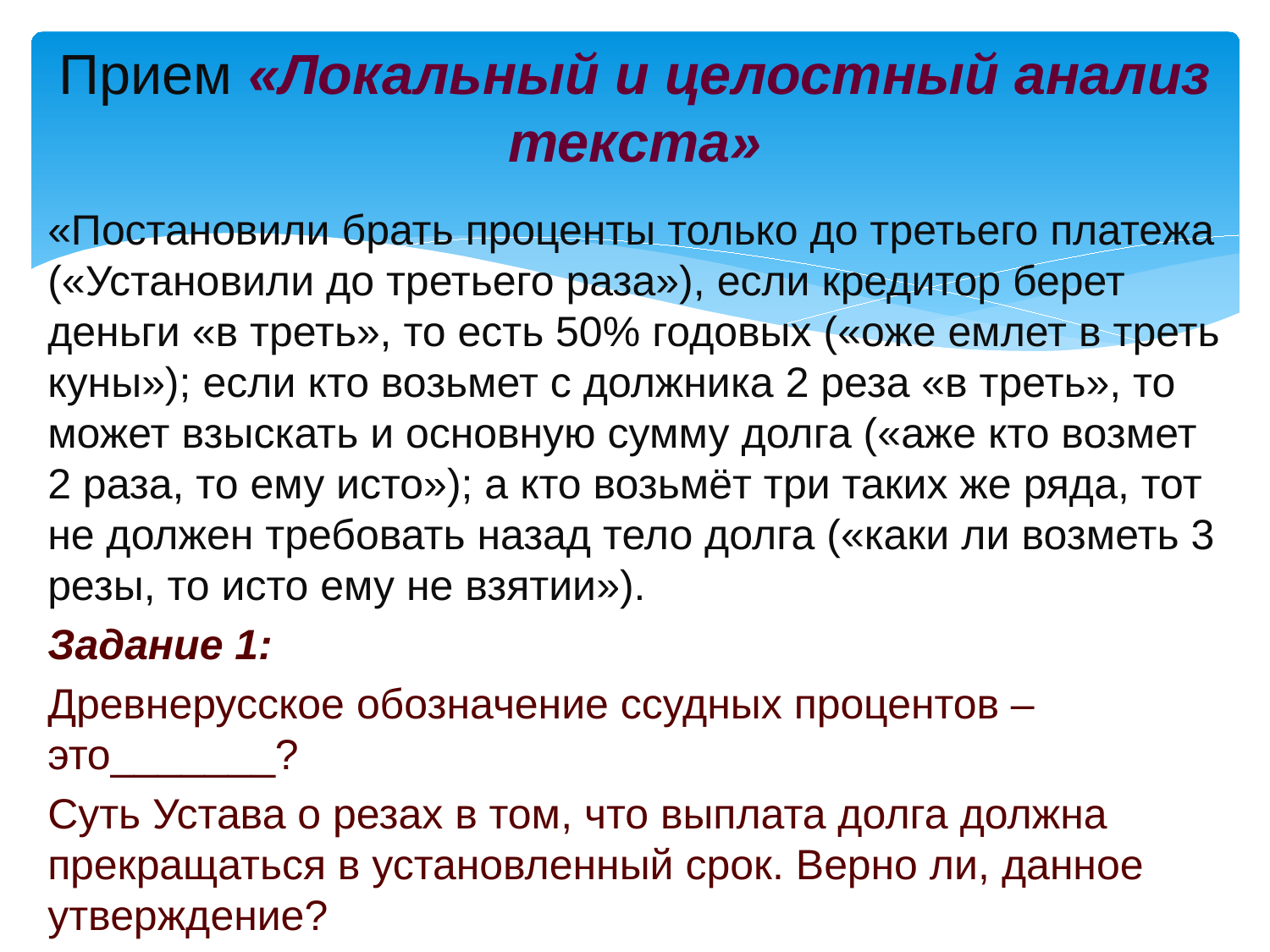

# Прием «Локальный и целостный анализ текста»
«Постановили брать проценты только до третьего платежа («Установили до третьего раза»), если кредитор берет деньги «в треть», то есть 50% годовых («оже емлет в треть куны»); если кто возьмет с должника 2 реза «в треть», то может взыскать и основную сумму долга («аже кто возмет 2 раза, то ему исто»); а кто возьмёт три таких же ряда, тот не должен требовать назад тело долга («каки ли возметь 3 резы, то исто ему не взятии»).
Задание 1:
Древнерусское обозначение ссудных процентов – это_______?
Cуть Устава о резах в том, что выплата долга должна прекращаться в установленный срок. Верно ли, данное утверждение?